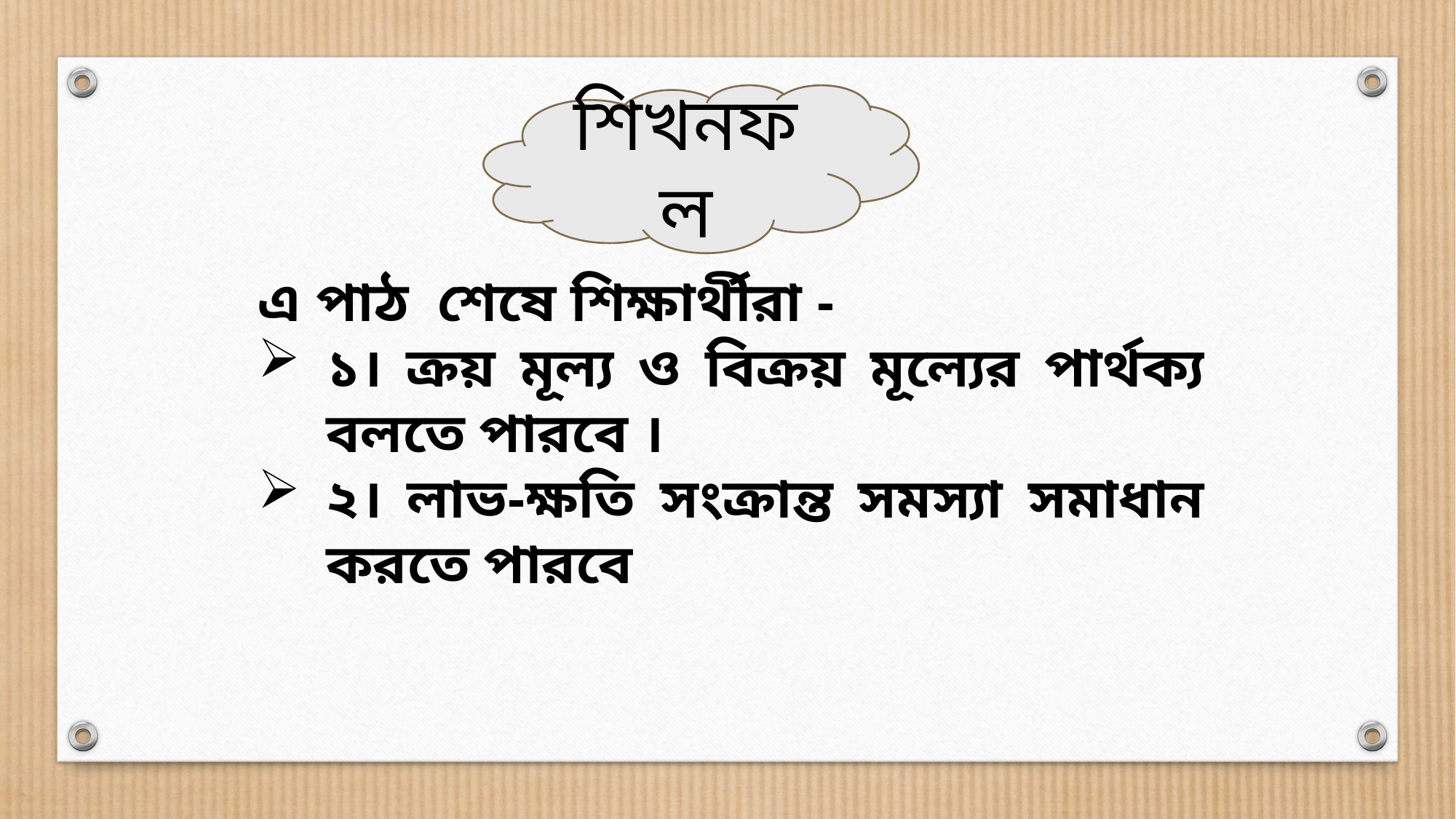

শিখনফল
এ পাঠ  শেষে শিক্ষার্থীরা -
১। ক্রয় মূল্য ও বিক্রয় মূল্যের পার্থক্য বলতে পারবে ।
২। লাভ-ক্ষতি সংক্রান্ত সমস্যা সমাধান করতে পারবে